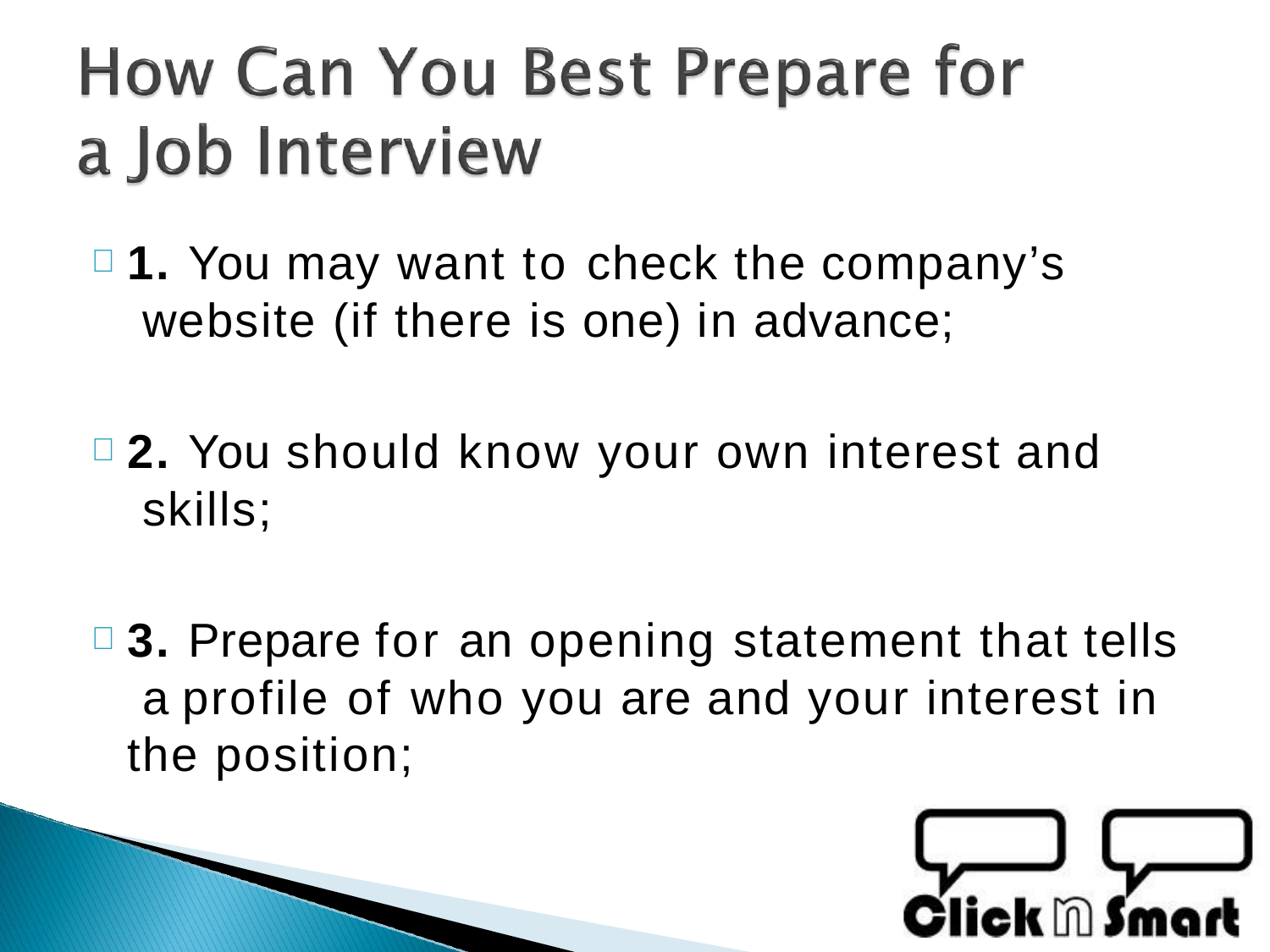

1. You may want to check the company’s  website (if there is one) in advance;

2. You should know your own interest and  skills;

3. Prepare for an opening statement that tells  a profile of who you are and your interest in  the position;